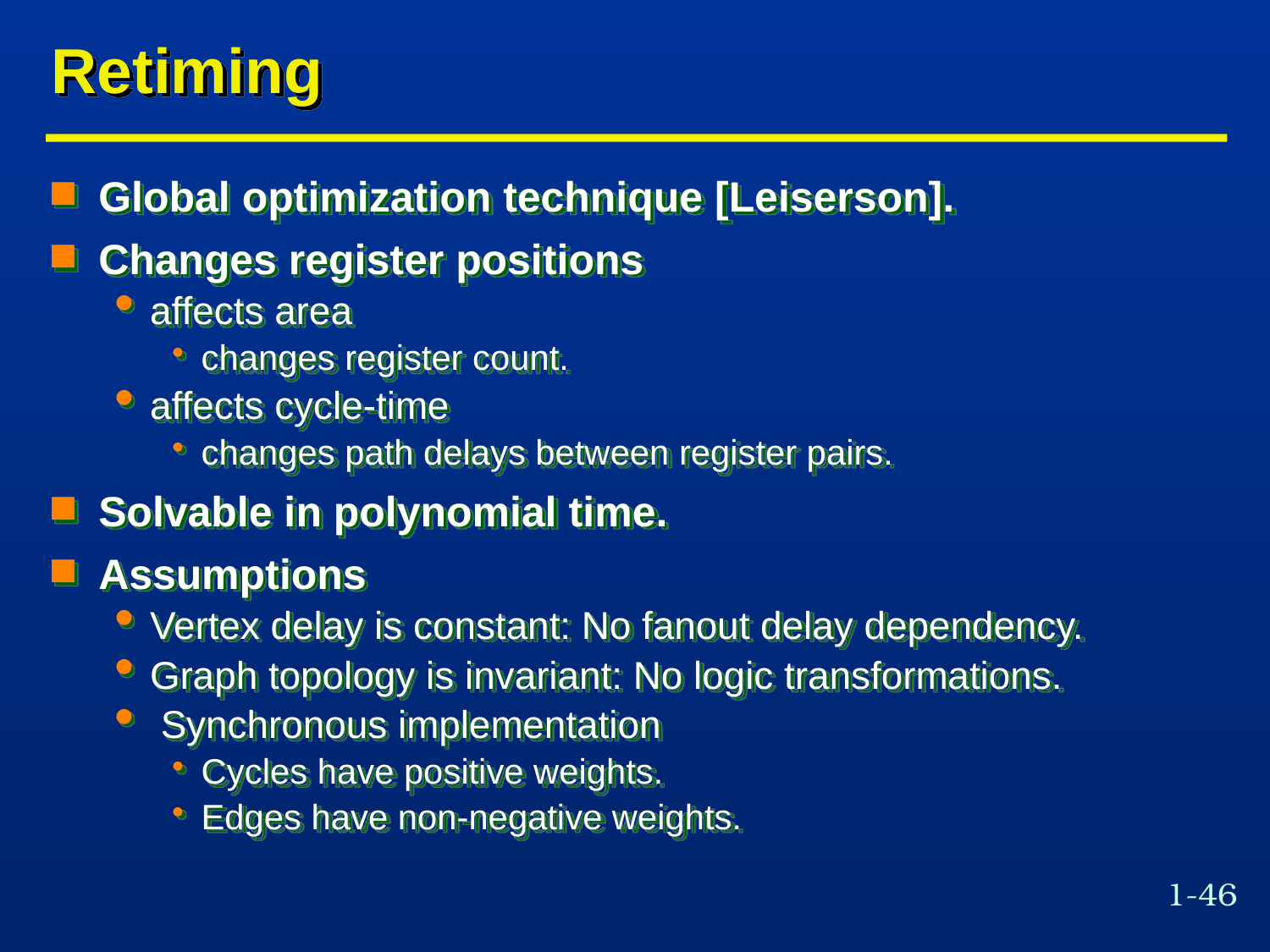

# Retiming
Global optimization technique [Leiserson].
Changes register positions
affects area
changes register count.
affects cycle-time
changes path delays between register pairs.
Solvable in polynomial time.
Assumptions
Vertex delay is constant: No fanout delay dependency.
Graph topology is invariant: No logic transformations.
 Synchronous implementation
Cycles have positive weights.
Edges have non-negative weights.